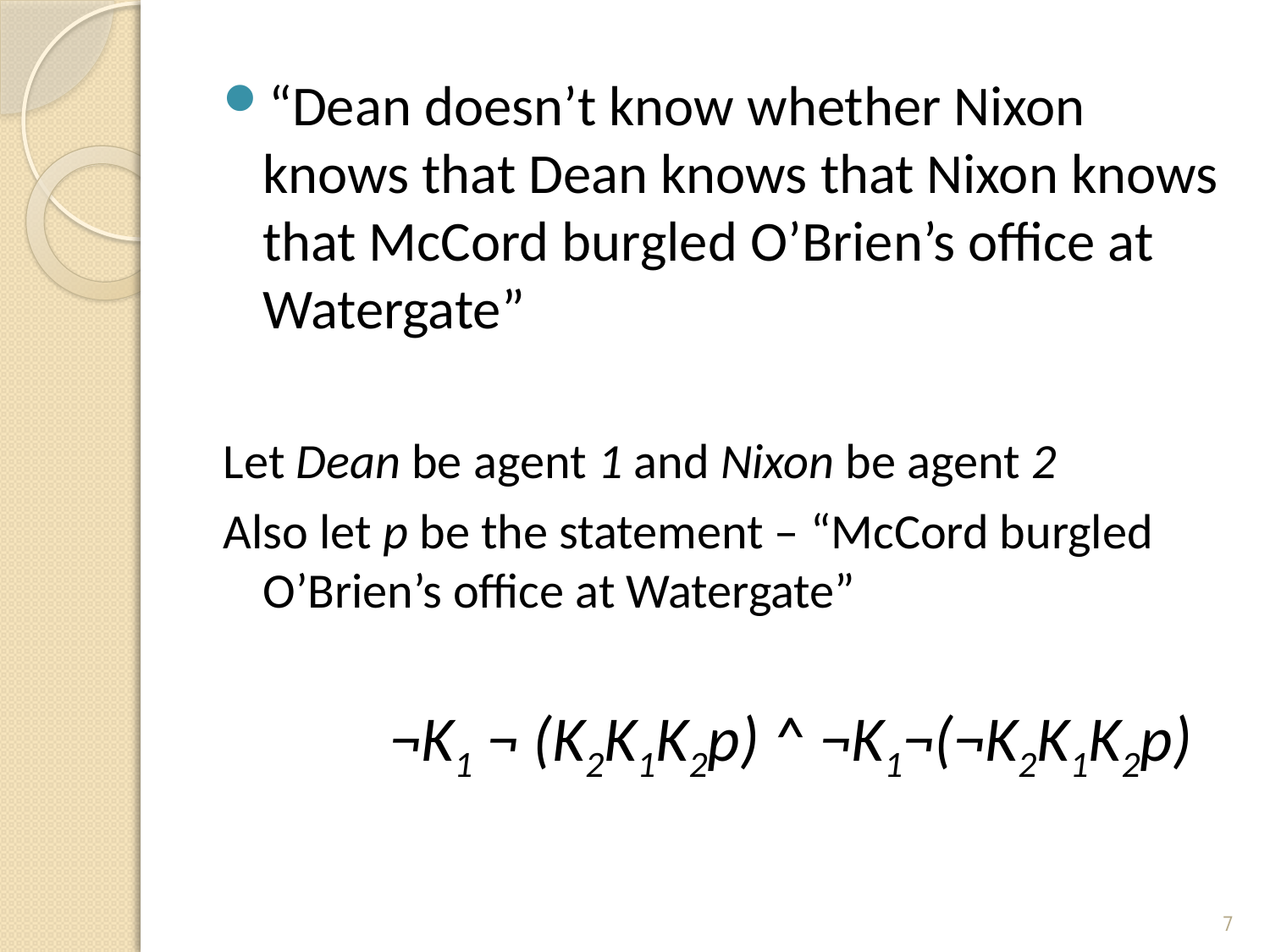

“Dean doesn’t know whether Nixon knows that Dean knows that Nixon knows that McCord burgled O’Brien’s office at Watergate”

Let Dean be agent 1 and Nixon be agent 2
Also let p be the statement – “McCord burgled O’Brien’s office at Watergate”

		¬K1 ¬ (K2K1K2p) ^ ¬K1¬(¬K2K1K2p)

7